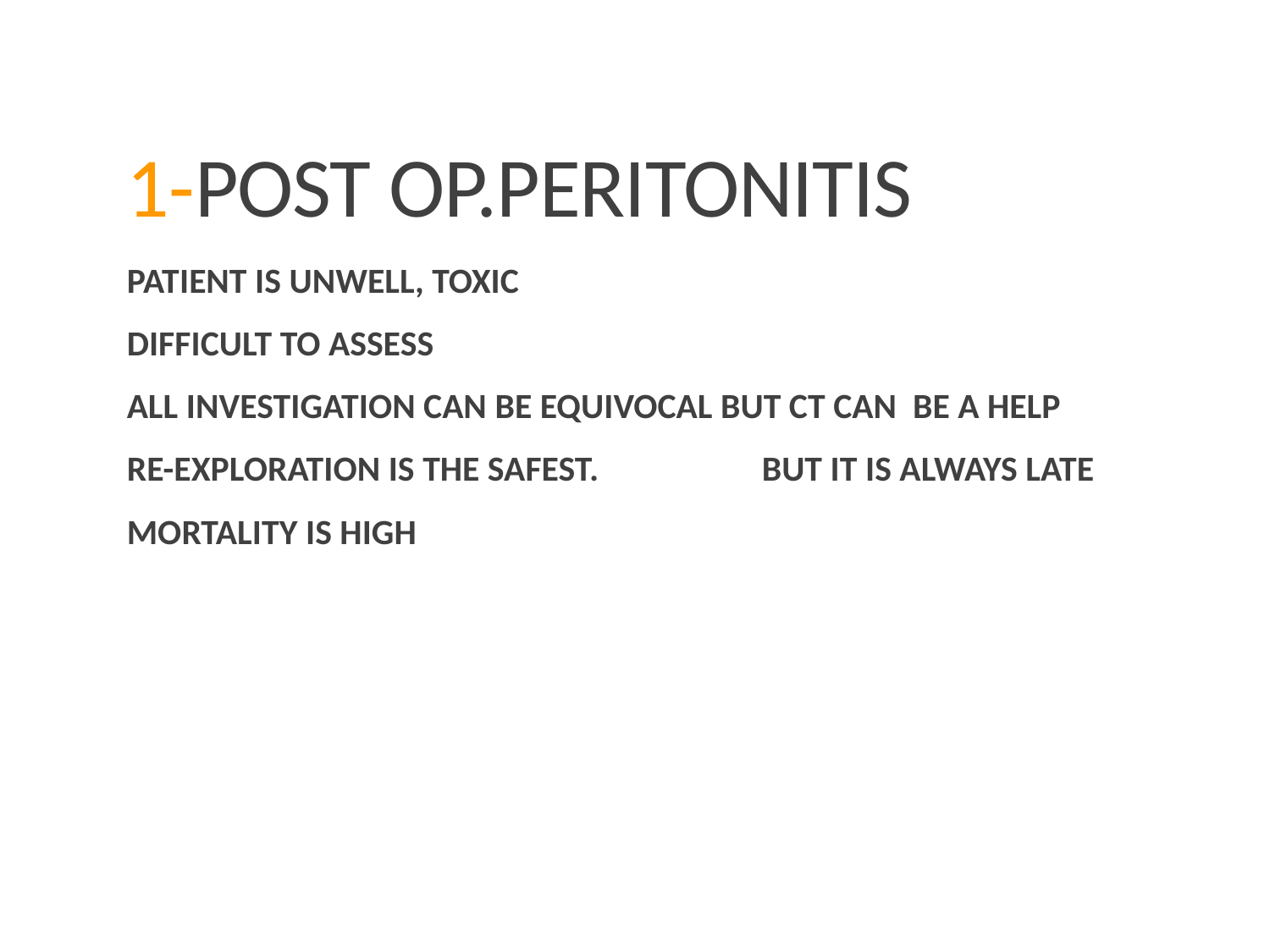

# 1-POST OP.PERITONITIS
PATIENT IS UNWELL, TOXIC
DIFFICULT TO ASSESS
ALL INVESTIGATION CAN BE EQUIVOCAL BUT CT CAN  BE A HELP
RE-EXPLORATION IS THE SAFEST.     	BUT IT IS ALWAYS LATE
MORTALITY IS HIGH